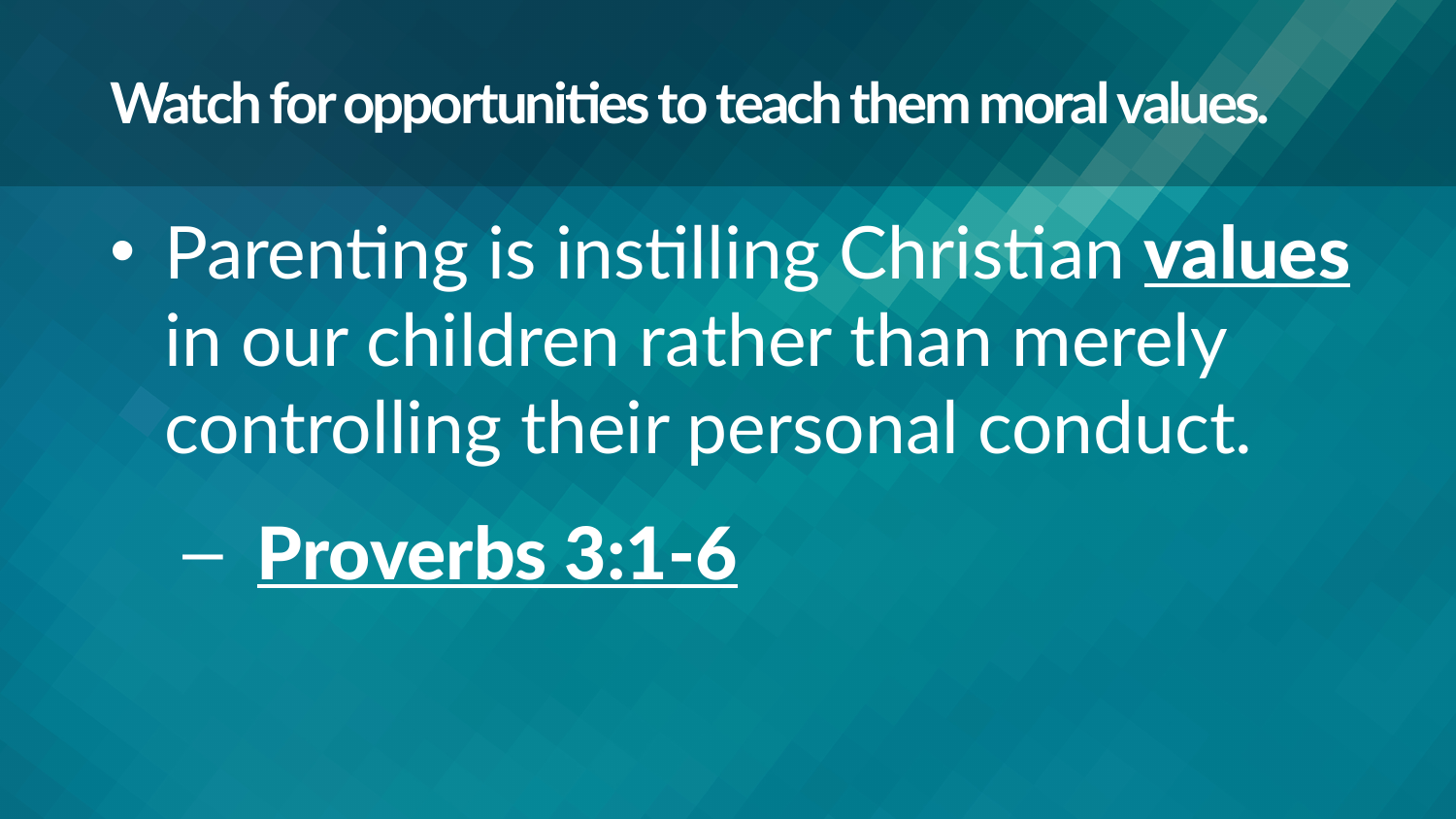

# Watch for opportunities to teach them moral values.
Parenting is instilling Christian values in our children rather than merely controlling their personal conduct.
Proverbs 3:1-6